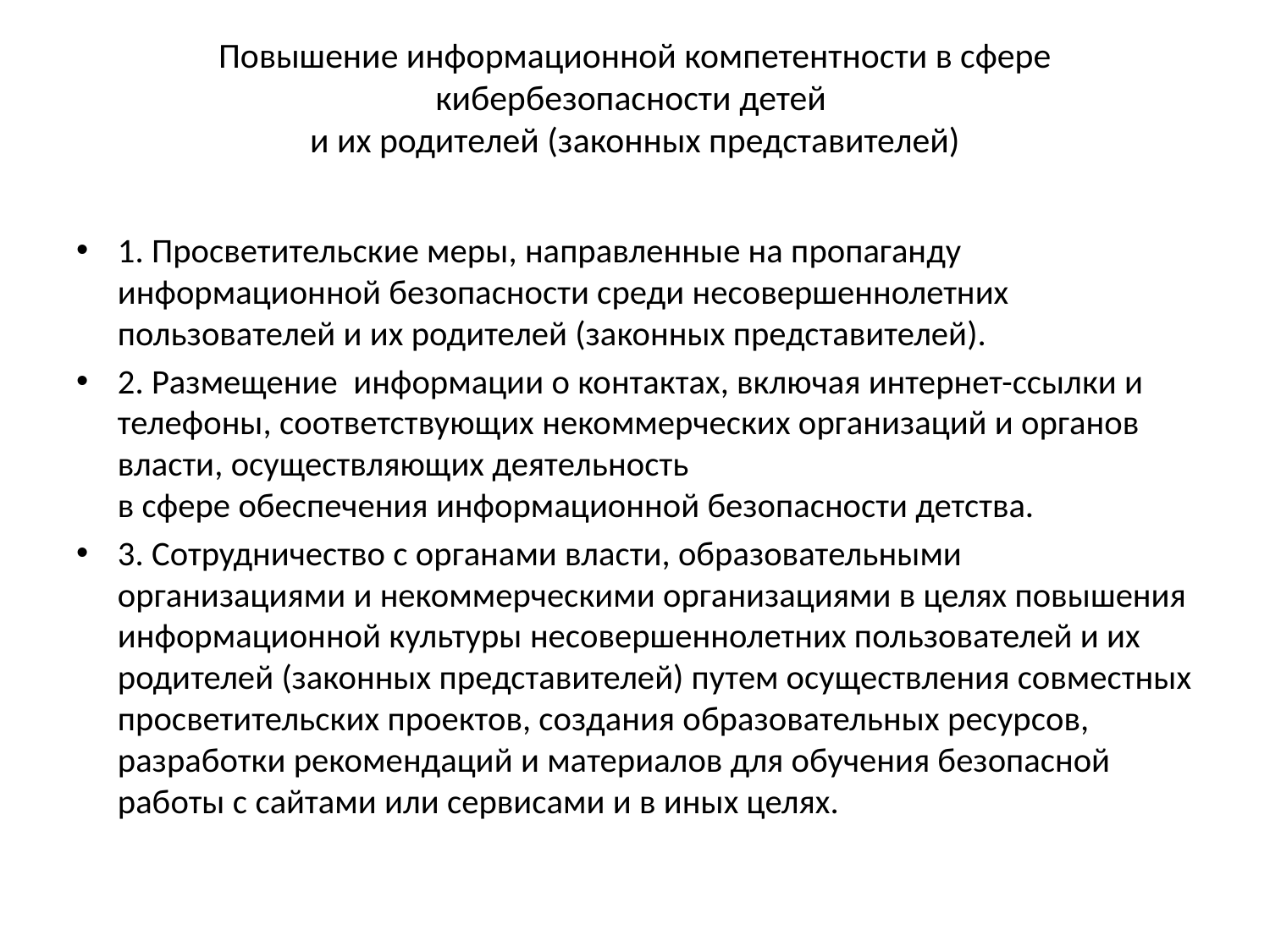

# Повышение информационной компетентности в сфере кибербезопасности детей и их родителей (законных представителей)
1. Просветительские меры, направленные на пропаганду информационной безопасности среди несовершеннолетних пользователей и их родителей (законных представителей).
2. Размещение  информации о контактах, включая интернет-ссылки и телефоны, соответствующих некоммерческих организаций и органов власти, осуществляющих деятельность
в сфере обеспечения информационной безопасности детства.
3. Сотрудничество с органами власти, образовательными организациями и некоммерческими организациями в целях повышения информационной культуры несовершеннолетних пользователей и их родителей (законных представителей) путем осуществления совместных просветительских проектов, создания образовательных ресурсов, разработки рекомендаций и материалов для обучения безопасной работы с сайтами или сервисами и в иных целях.